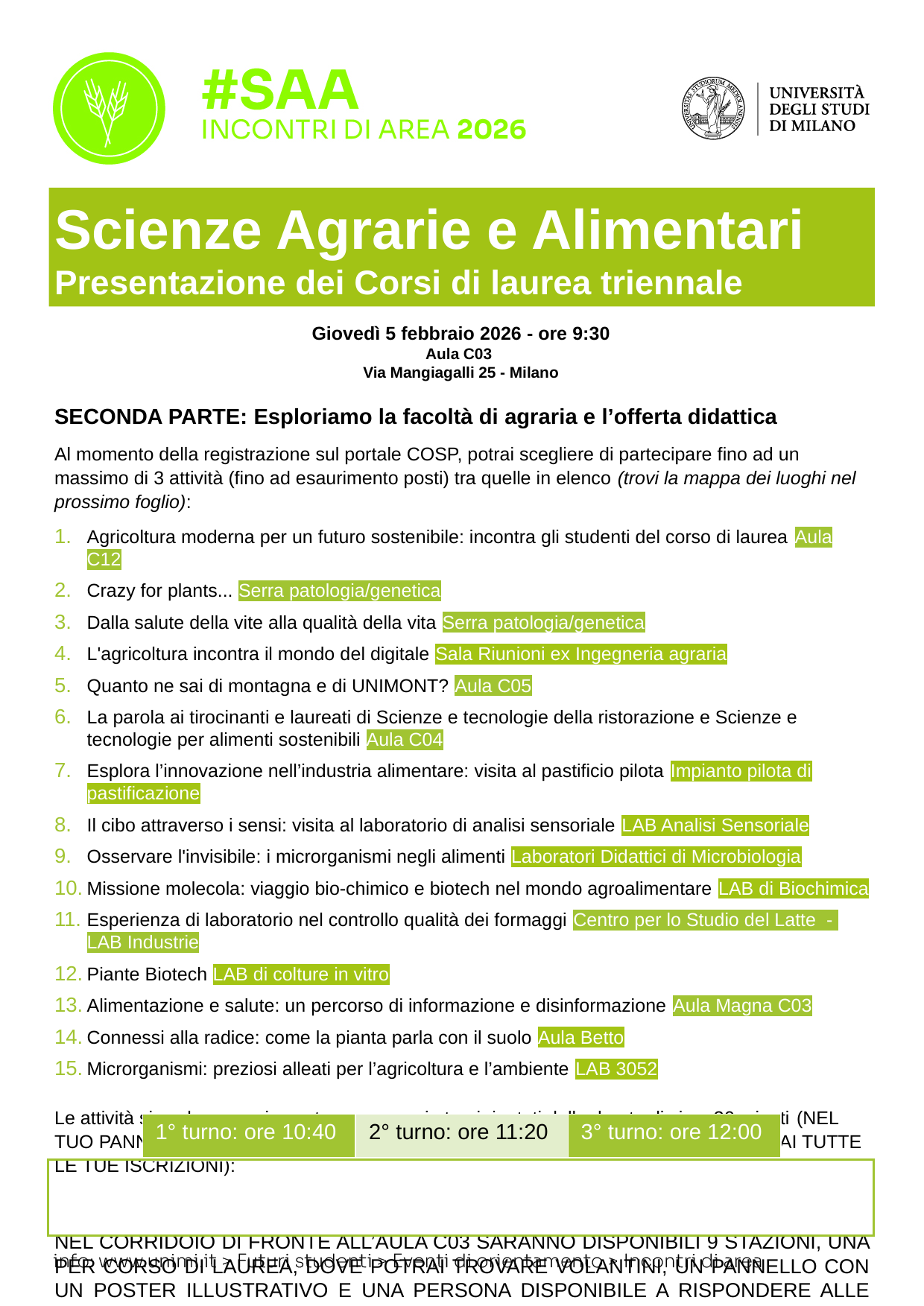

Scienze Agrarie e Alimentari
Presentazione dei Corsi di laurea triennale
Giovedì 5 febbraio 2026 - ore 9:30
Aula C03
Via Mangiagalli 25 - Milano
SECONDA PARTE: Esploriamo la facoltà di agraria e l’offerta didattica
Al momento della registrazione sul portale COSP, potrai scegliere di partecipare fino ad un massimo di 3 attività (fino ad esaurimento posti) tra quelle in elenco (trovi la mappa dei luoghi nel prossimo foglio):
Agricoltura moderna per un futuro sostenibile: incontra gli studenti del corso di laurea Aula C12
Crazy for plants... Serra patologia/genetica
Dalla salute della vite alla qualità della vita Serra patologia/genetica
L'agricoltura incontra il mondo del digitale Sala Riunioni ex Ingegneria agraria
Quanto ne sai di montagna e di UNIMONT? Aula C05
La parola ai tirocinanti e laureati di Scienze e tecnologie della ristorazione e Scienze e tecnologie per alimenti sostenibili Aula C04
Esplora l’innovazione nell’industria alimentare: visita al pastificio pilota Impianto pilota di pastificazione
Il cibo attraverso i sensi: visita al laboratorio di analisi sensoriale LAB Analisi Sensoriale
Osservare l'invisibile: i microrganismi negli alimenti Laboratori Didattici di Microbiologia
Missione molecola: viaggio bio-chimico e biotech nel mondo agroalimentare LAB di Biochimica
Esperienza di laboratorio nel controllo qualità dei formaggi Centro per lo Studio del Latte  -  LAB Industrie
Piante Biotech LAB di colture in vitro
Alimentazione e salute: un percorso di informazione e disinformazione Aula Magna C03
Connessi alla radice: come la pianta parla con il suolo Aula Betto
Microrganismi: preziosi alleati per l’agricoltura e l’ambiente LAB 3052

Le attività si svolgeranno in contemporanea, in turni ripetuti della durata di circa 30 minuti (nel tuo pannello personale, sul sito cosp.orientamentounimi.it, troverai tutte le tue iscrizioni):

Nel corridoio di fronte all’aula C03 saranno disponibili 9 stazioni, una per corso di laurea, dove potrai trovare volantini, un pannello con un poster illustrativo e una persona disponibile a rispondere alle tue domande
| 1° turno: ore 10:40 | 2° turno: ore 11:20 | 3° turno: ore 12:00 |
| --- | --- | --- |